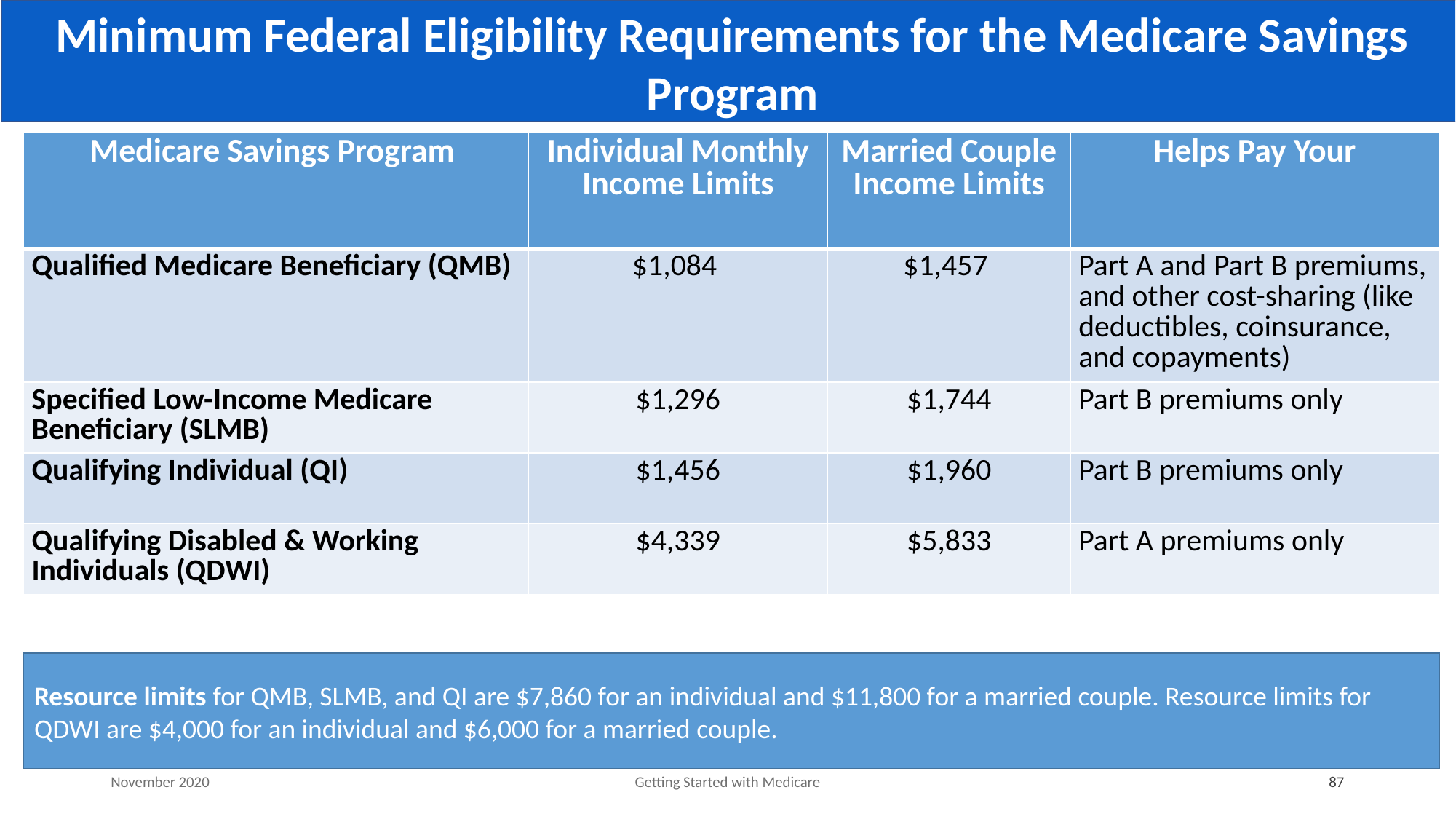

# Minimum Federal Eligibility Requirements for the Medicare Savings Program
| Medicare Savings Program | Individual Monthly Income Limits | Married Couple Income Limits | Helps Pay Your |
| --- | --- | --- | --- |
| Qualified Medicare Beneficiary (QMB) | $1,084 | $1,457 | Part A and Part B premiums, and other cost-sharing (like deductibles, coinsurance, and copayments) |
| Specified Low-Income Medicare Beneficiary (SLMB) | $1,296 | $1,744 | Part B premiums only |
| Qualifying Individual (QI) | $1,456 | $1,960 | Part B premiums only |
| Qualifying Disabled & Working Individuals (QDWI) | $4,339 | $5,833 | Part A premiums only |
Resource limits for QMB, SLMB, and QI are $7,860 for an individual and $11,800 for a married couple. Resource limits for QDWI are $4,000 for an individual and $6,000 for a married couple.
November 2020
Getting Started with Medicare